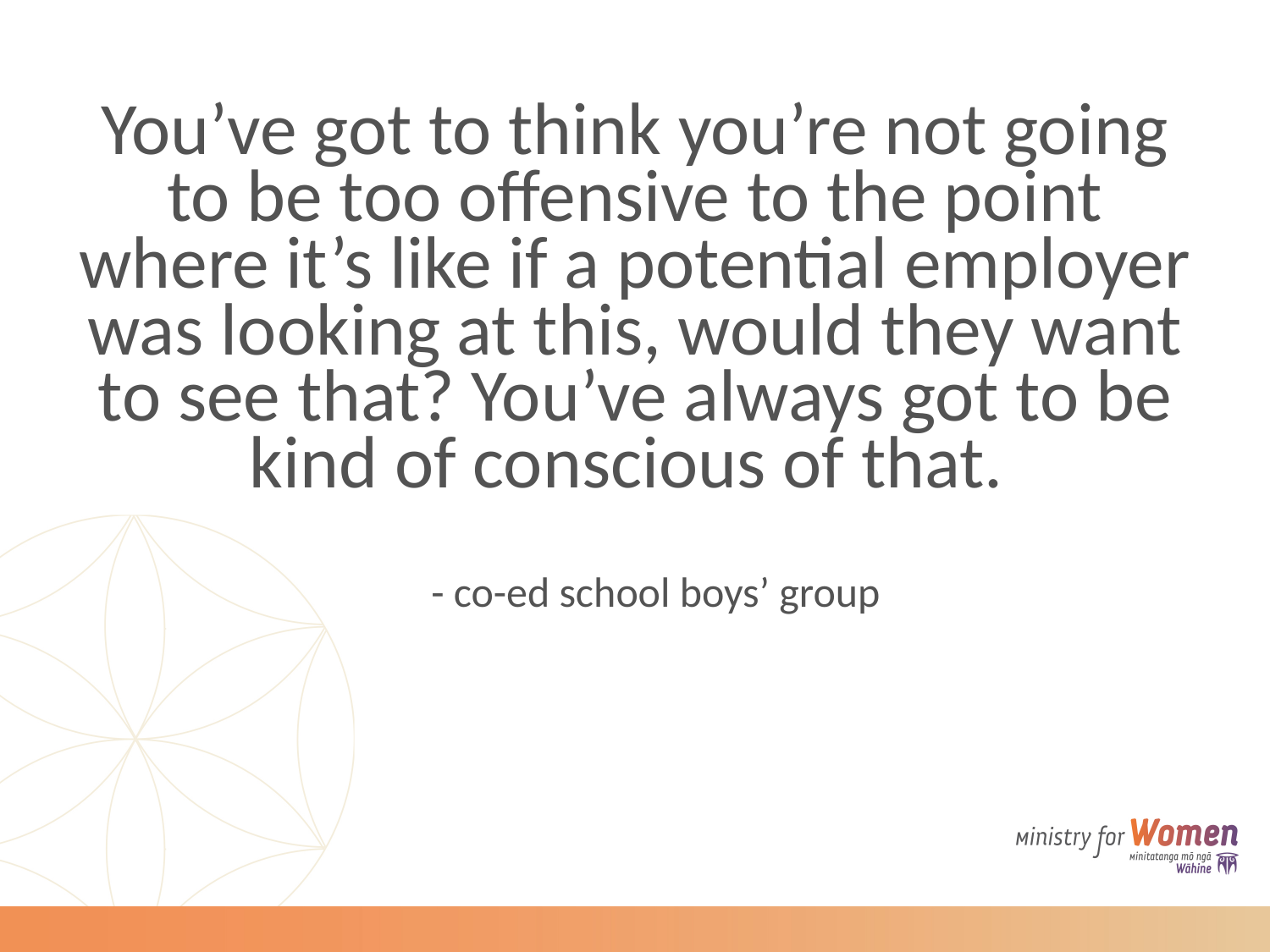

You’ve got to think you’re not going to be too offensive to the point where it’s like if a potential employer was looking at this, would they want to see that? You’ve always got to be kind of conscious of that.

 - co-ed school boys’ group